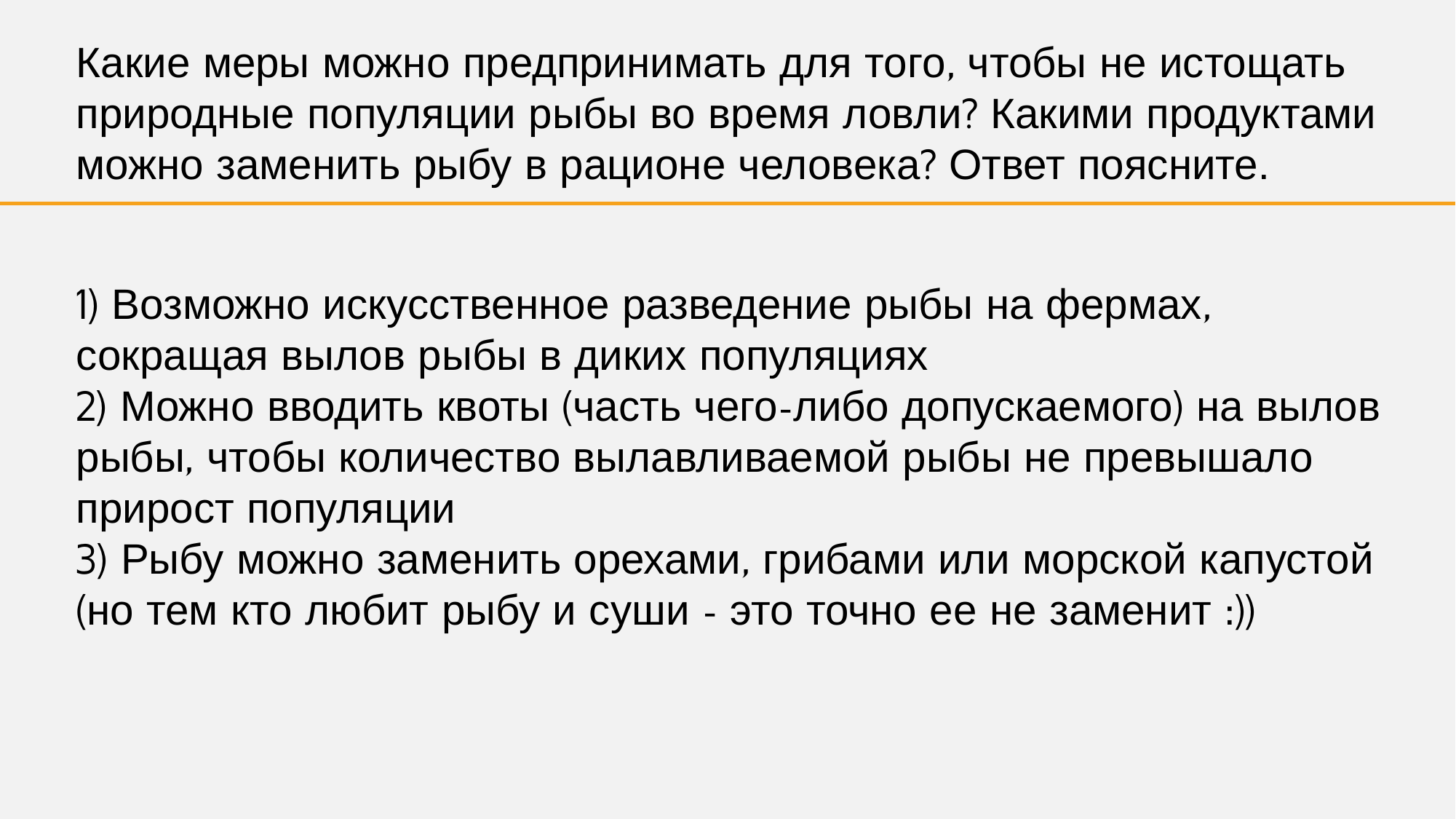

Какие меры можно предпринимать для того, чтобы не истощать природные популяции рыбы во время ловли? Какими продуктами можно заменить рыбу в рационе человека? Ответ поясните.
1) Возможно искусственное разведение рыбы на фермах, сокращая вылов рыбы в диких популяциях
2) Можно вводить квоты (часть чего-либо допускаемого) на вылов рыбы, чтобы количество вылавливаемой рыбы не превышало прирост популяции
3) Рыбу можно заменить орехами, грибами или морской капустой (но тем кто любит рыбу и суши - это точно ее не заменит :))